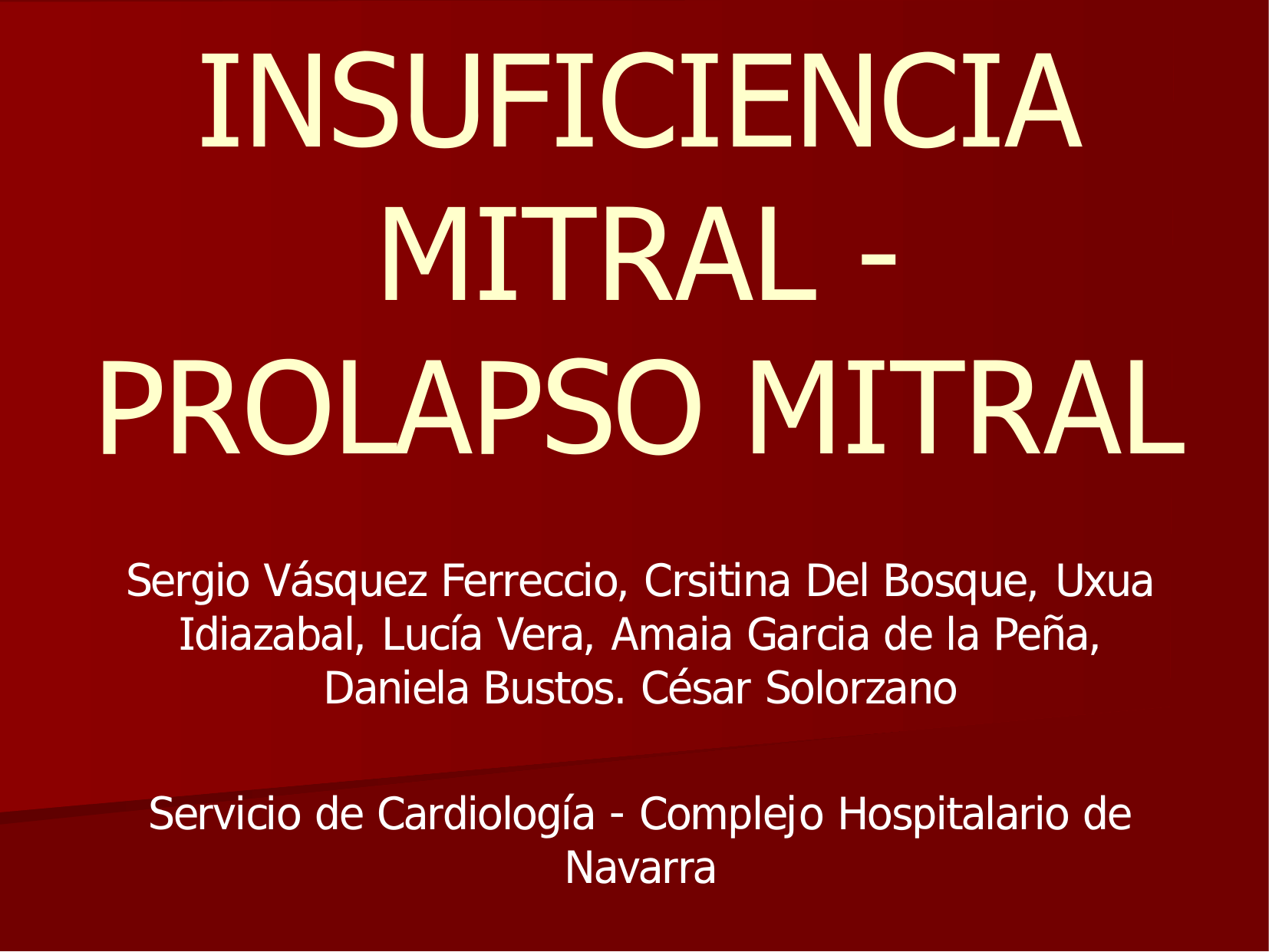

# INSUFICIENCIA MITRAL - PROLAPSO MITRAL
Sergio Vásquez Ferreccio, Crsitina Del Bosque, Uxua Idiazabal, Lucía Vera, Amaia Garcia de la Peña, Daniela Bustos. César Solorzano

Servicio de Cardiología - Complejo Hospitalario de Navarra